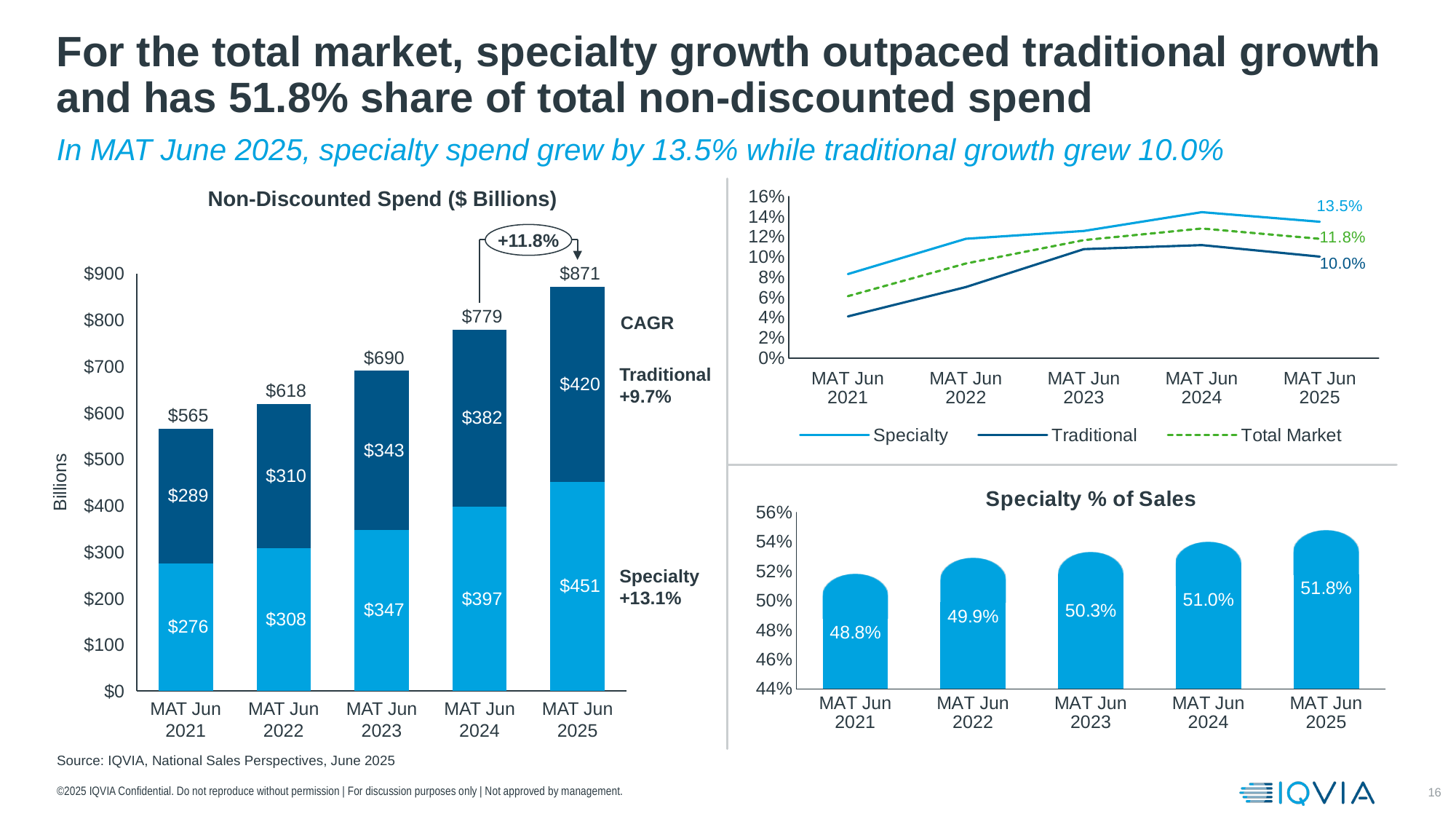

# For the total market, specialty growth outpaced traditional growth and has 51.8% share of total non-discounted spend
In MAT June 2025, specialty spend grew by 13.5% while traditional growth grew 10.0%
Non-Discounted Spend ($ Billions)

### Chart

| Category | Specialty | Traditional | Total Market |
|---|---|---|---|
| MAT Jun 2021 | 0.08317060408789471 | 0.0412383293370631 | 0.06128408377948646 |
| MAT Jun 2022 | 0.11811065483871344 | 0.07028056083646426 | 0.093617313958304 |
| MAT Jun 2023 | 0.12585153875645236 | 0.10782855847585758 | 0.11681908680257563 |
| MAT Jun 2024 | 0.14444606347445932 | 0.11187614583463096 | 0.128254624702207 |
| MAT Jun 2025 | 0.1350018971933473 | 0.10044532287973035 | 0.11807221695749485 |
+11.8%

### Chart

| Category |  |  |
|---|---|---|
$900
 $871
CAGR
 $779
$800
 $690
$700
Traditional
+9.7%
 $420
 $618
$600
 $565
 $382
 $343
$500
Billions
 $310

### Chart:  Specialty % of Sales

| Category |  SPECIALTY | rounded |
|---|---|---|
| MAT Jun 2021 | 0.48790941369971674 | 0.03 |
| MAT Jun 2022 | 0.4988369396596464 | 0.03 |
| MAT Jun 2023 | 0.5028713627309733 | 0.03 |
| MAT Jun 2024 | 0.5100880057667834 | 0.03 |
| MAT Jun 2025 | 0.5178116811240645 | 0.03 |
 $289
$400
$300
Specialty
+13.1%
 $451
$200
 $397
 $347
 $308
 $276
$100
$0
MAT Jun 2021
MAT Jun 2022
MAT Jun 2023
MAT Jun 2024
MAT Jun 2025
Source: IQVIA, National Sales Perspectives, June 2025
©2025 IQVIA Confidential. Do not reproduce without permission | For discussion purposes only | Not approved by management.